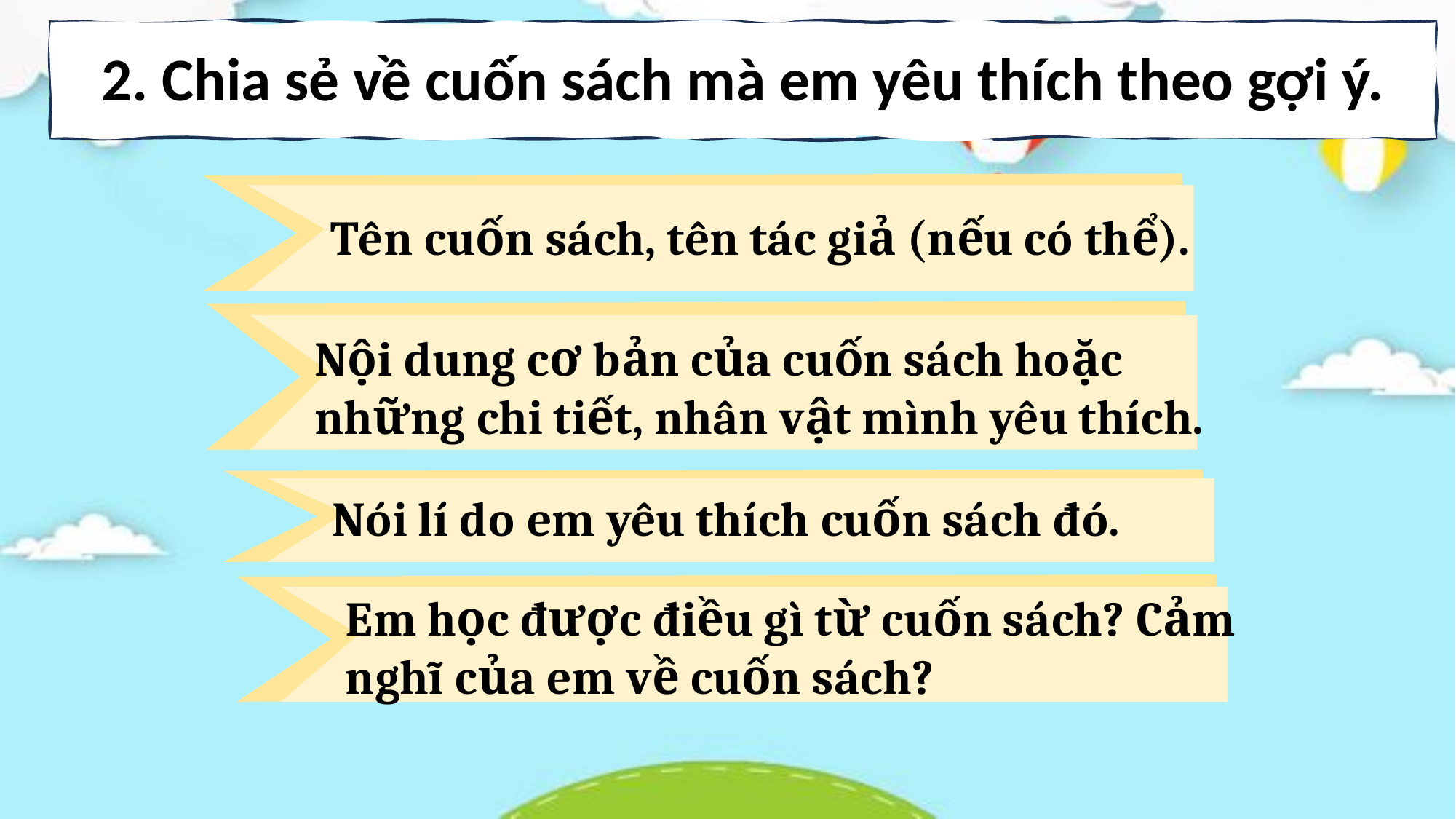

2. Chia sẻ về cuốn sách mà em yêu thích theo gợi ý.

Tên cuốn sách, tên tác giả (nếu có thể).

Nội dung cơ bản của cuốn sách hoặc những chi tiết, nhân vật mình yêu thích.

Nói lí do em yêu thích cuốn sách đó.

Em học được điều gì từ cuốn sách? Cảm nghĩ của em về cuốn sách?